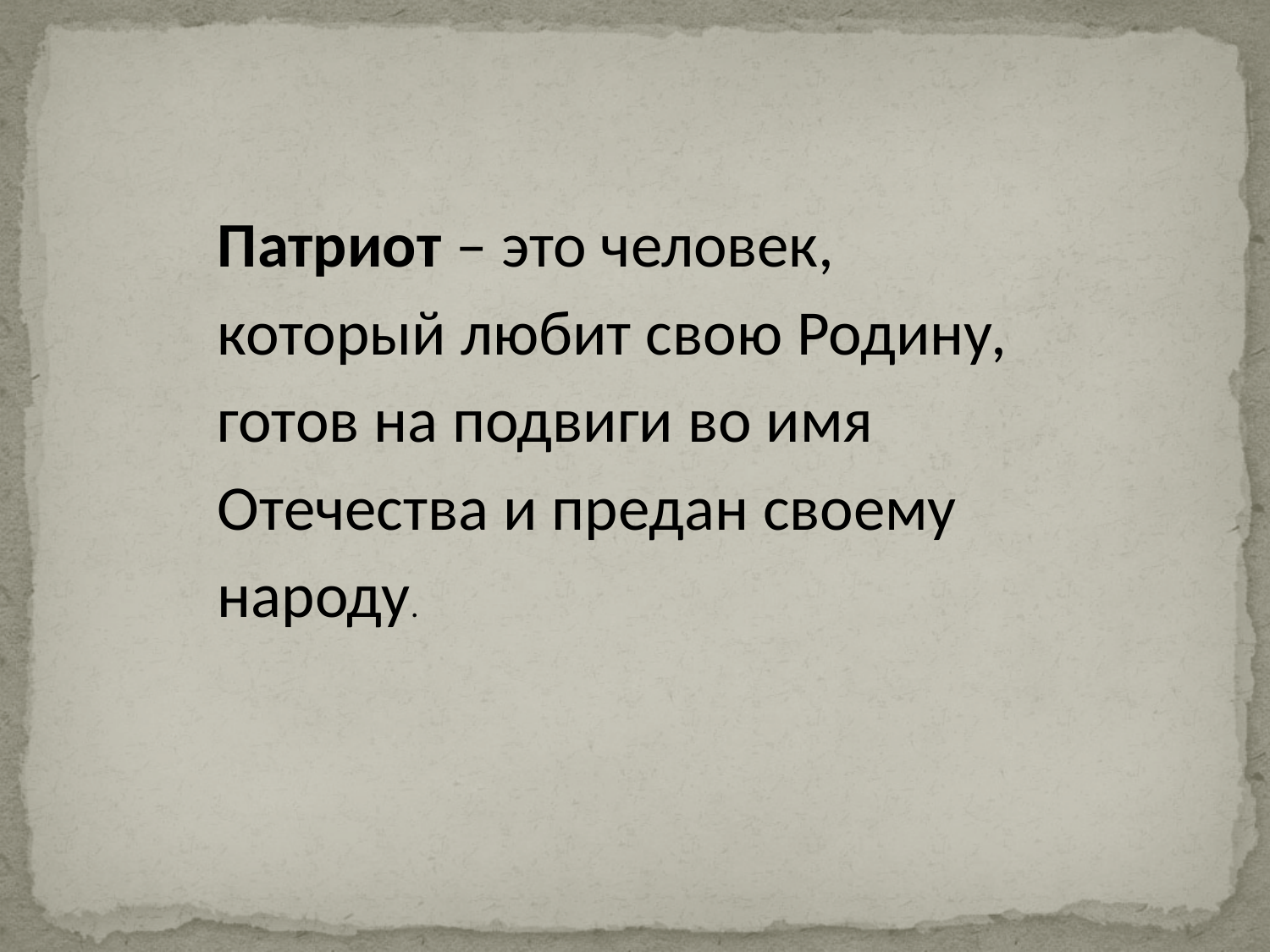

Патриот – это человек, который любит свою Родину, готов на подвиги во имя Отечества и предан своему народу.